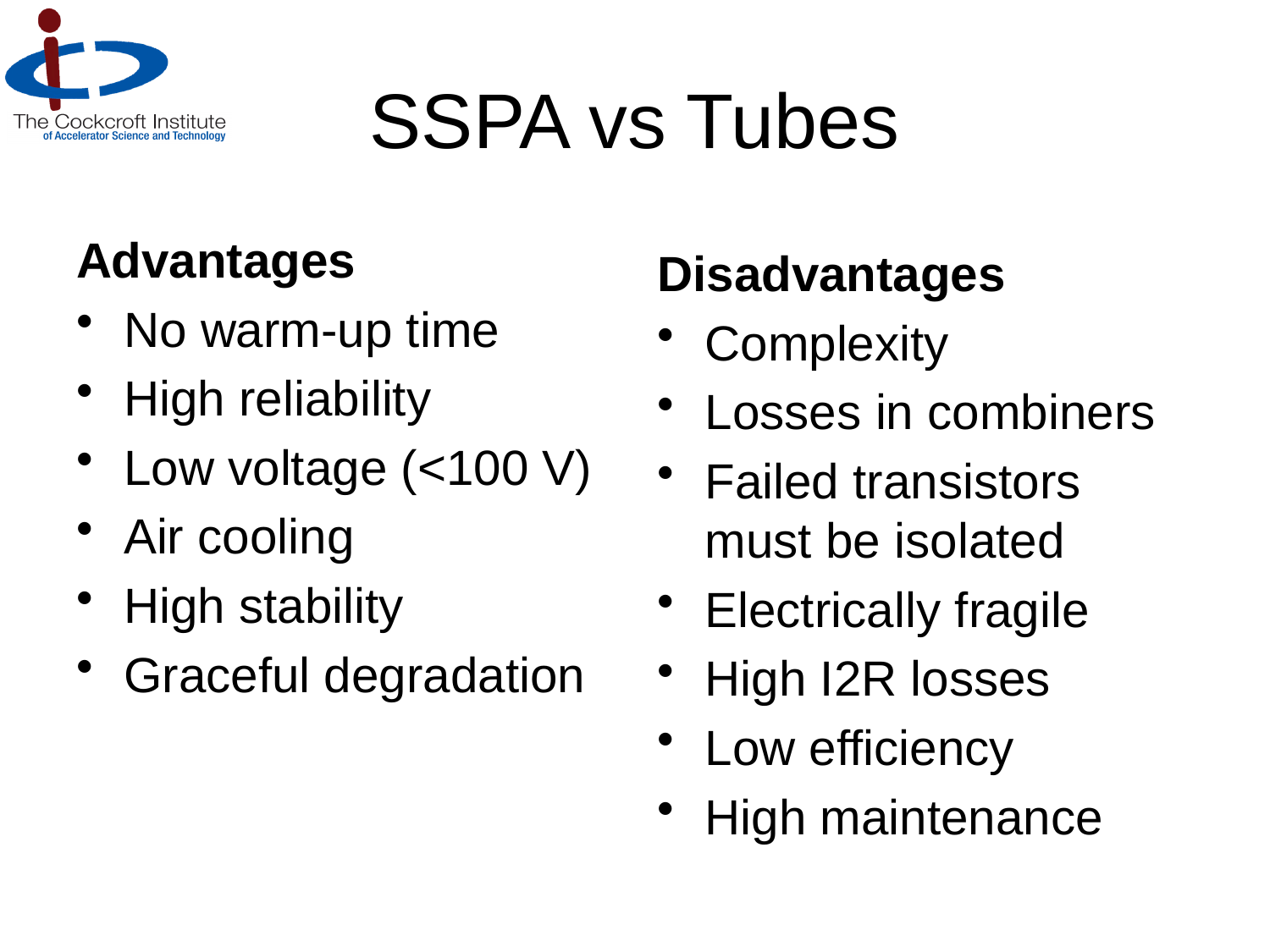

# SSPA vs Tubes
Advantages
No warm-up time
High reliability
Low voltage (<100 V)
Air cooling
High stability
Graceful degradation
Disadvantages
Complexity
Losses in combiners
Failed transistors must be isolated
Electrically fragile
High I2R losses
Low efficiency
High maintenance